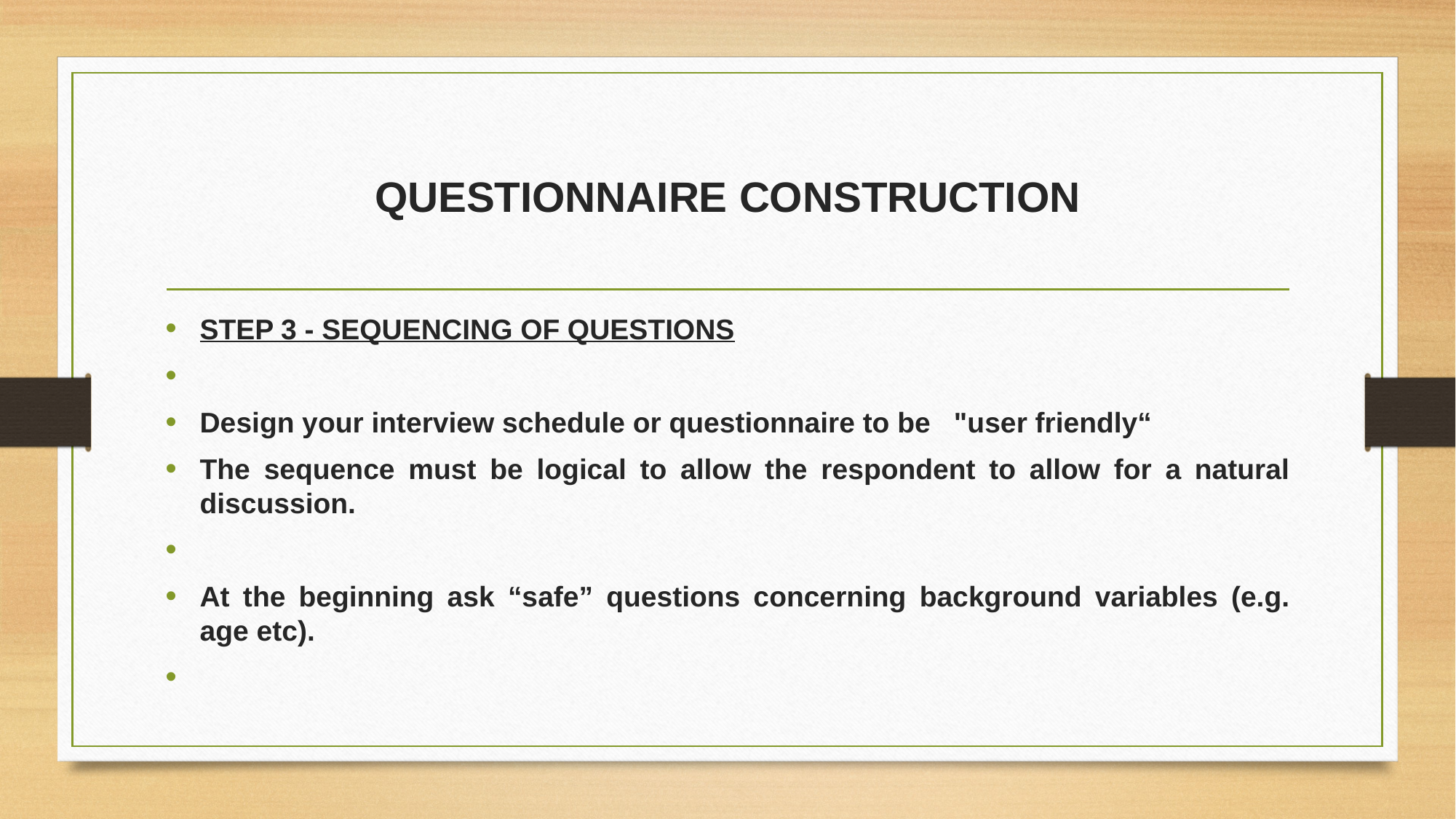

# QUESTIONNAIRE CONSTRUCTION
STEP 3 - SEQUENCING OF QUESTIONS

Design your interview schedule or questionnaire to be   "user friendly“
The sequence must be logical to allow the respondent to allow for a natural discussion.

At the beginning ask “safe” questions concerning background variables (e.g. age etc).